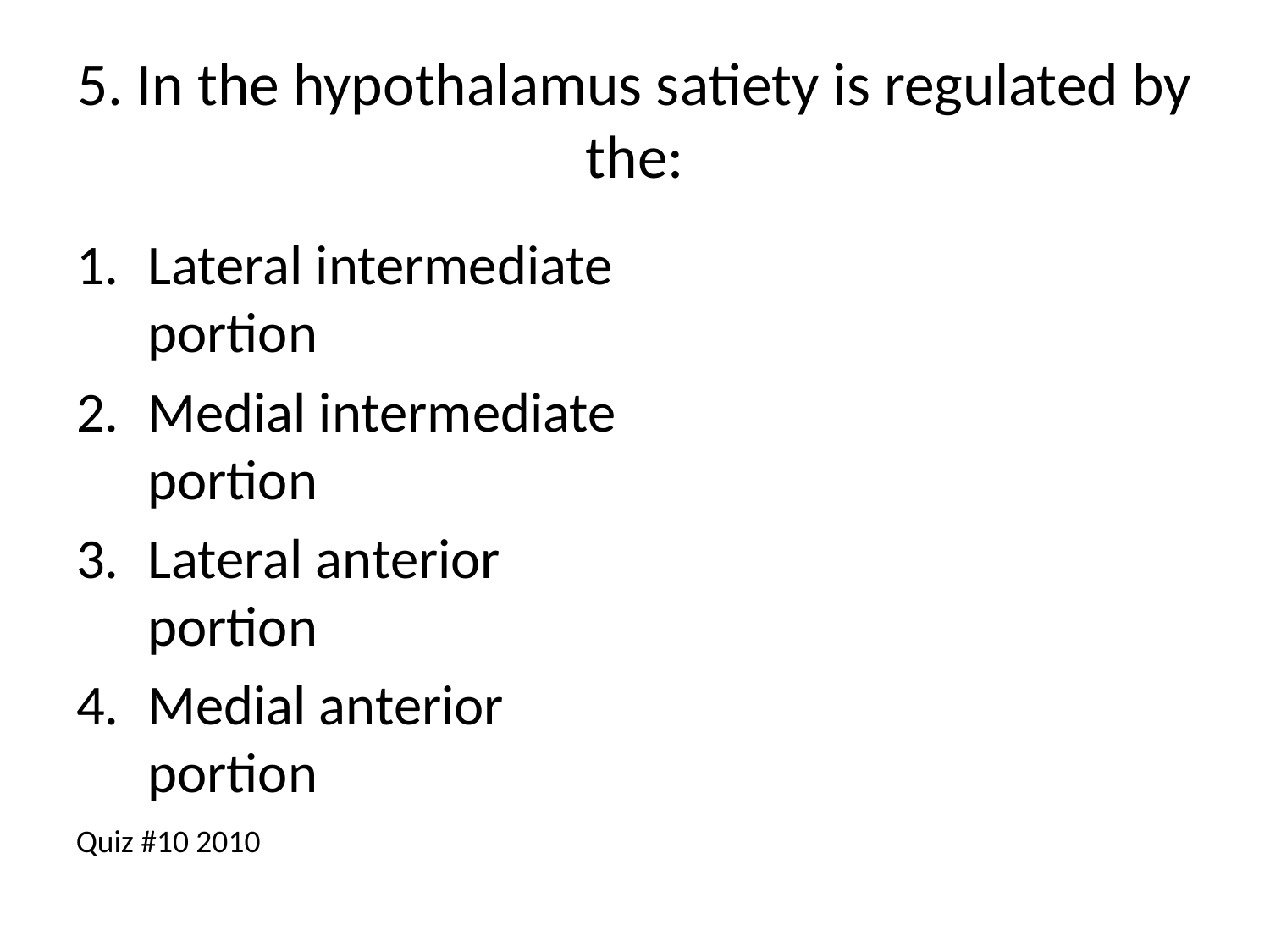

# 5. In the hypothalamus satiety is regulated by the:
Lateral intermediate portion
Medial intermediate portion
Lateral anterior portion
Medial anterior portion
Quiz #10 2010